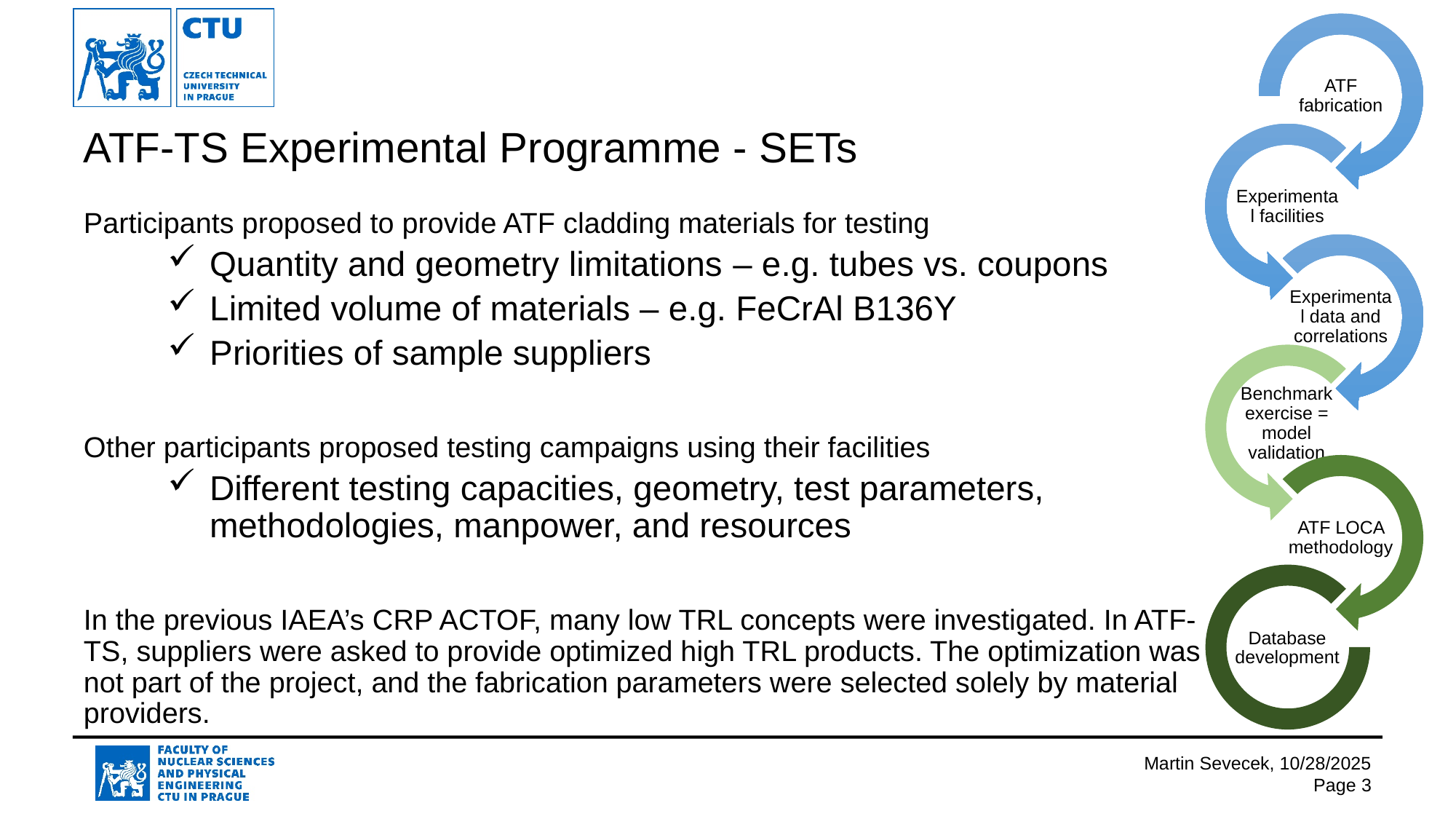

ATF fabrication
Experimental facilities
Experimental data and correlations
Benchmark exercise = model validation
ATF LOCA methodology
Database development
# ATF-TS Experimental Programme - SETs
Participants proposed to provide ATF cladding materials for testing
Quantity and geometry limitations – e.g. tubes vs. coupons
Limited volume of materials – e.g. FeCrAl B136Y
Priorities of sample suppliers

Other participants proposed testing campaigns using their facilities
Different testing capacities, geometry, test parameters, methodologies, manpower, and resources

In the previous IAEA’s CRP ACTOF, many low TRL concepts were investigated. In ATF-TS, suppliers were asked to provide optimized high TRL products. The optimization was not part of the project, and the fabrication parameters were selected solely by material providers.
Martin Sevecek, 10/28/2025 Page 3